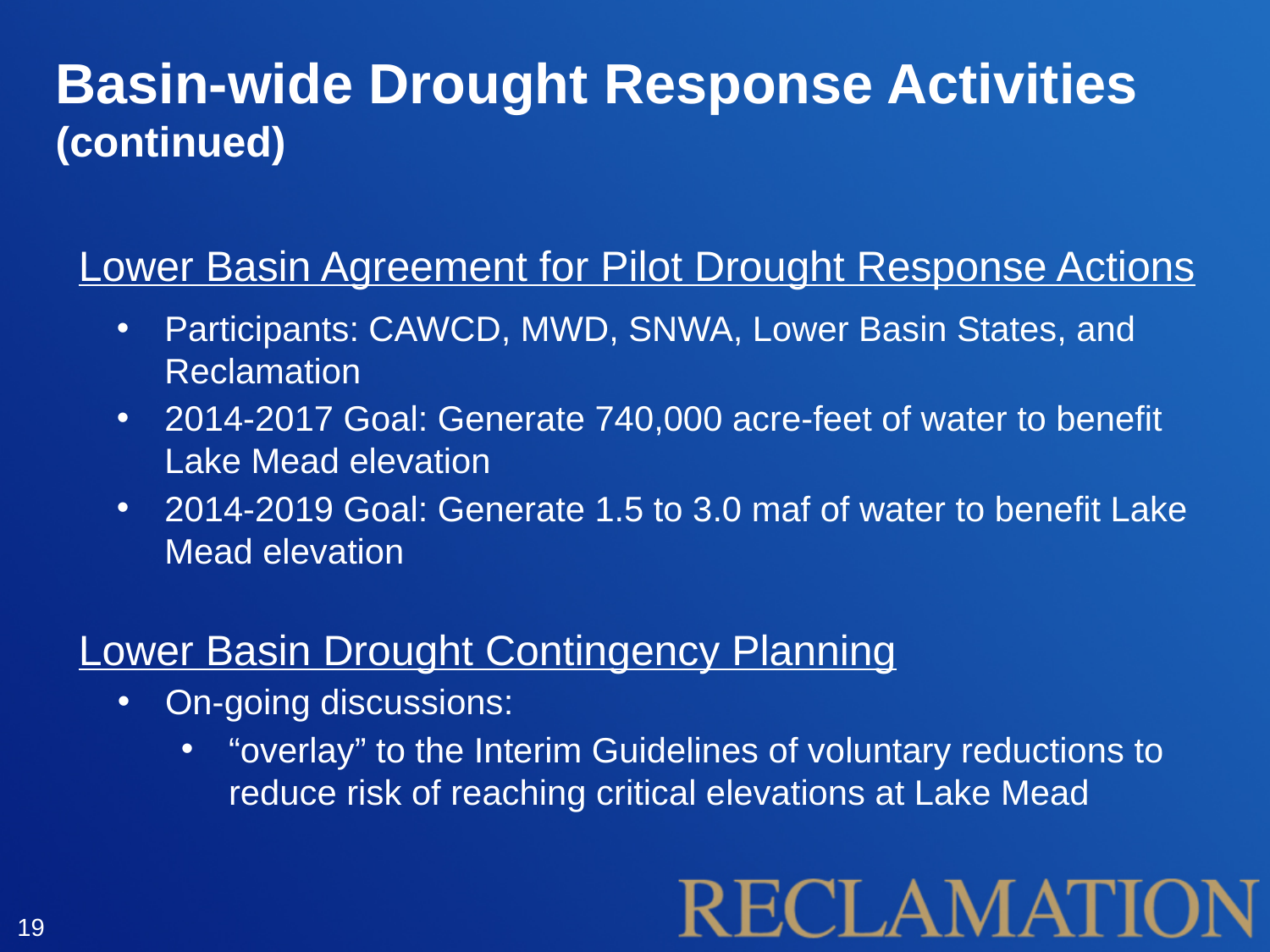

Basin-wide Drought Response Activities (continued)
Lower Basin Agreement for Pilot Drought Response Actions
Participants: CAWCD, MWD, SNWA, Lower Basin States, and Reclamation
2014-2017 Goal: Generate 740,000 acre-feet of water to benefit Lake Mead elevation
2014-2019 Goal: Generate 1.5 to 3.0 maf of water to benefit Lake Mead elevation

Lower Basin Drought Contingency Planning
On-going discussions:
“overlay” to the Interim Guidelines of voluntary reductions to reduce risk of reaching critical elevations at Lake Mead

19